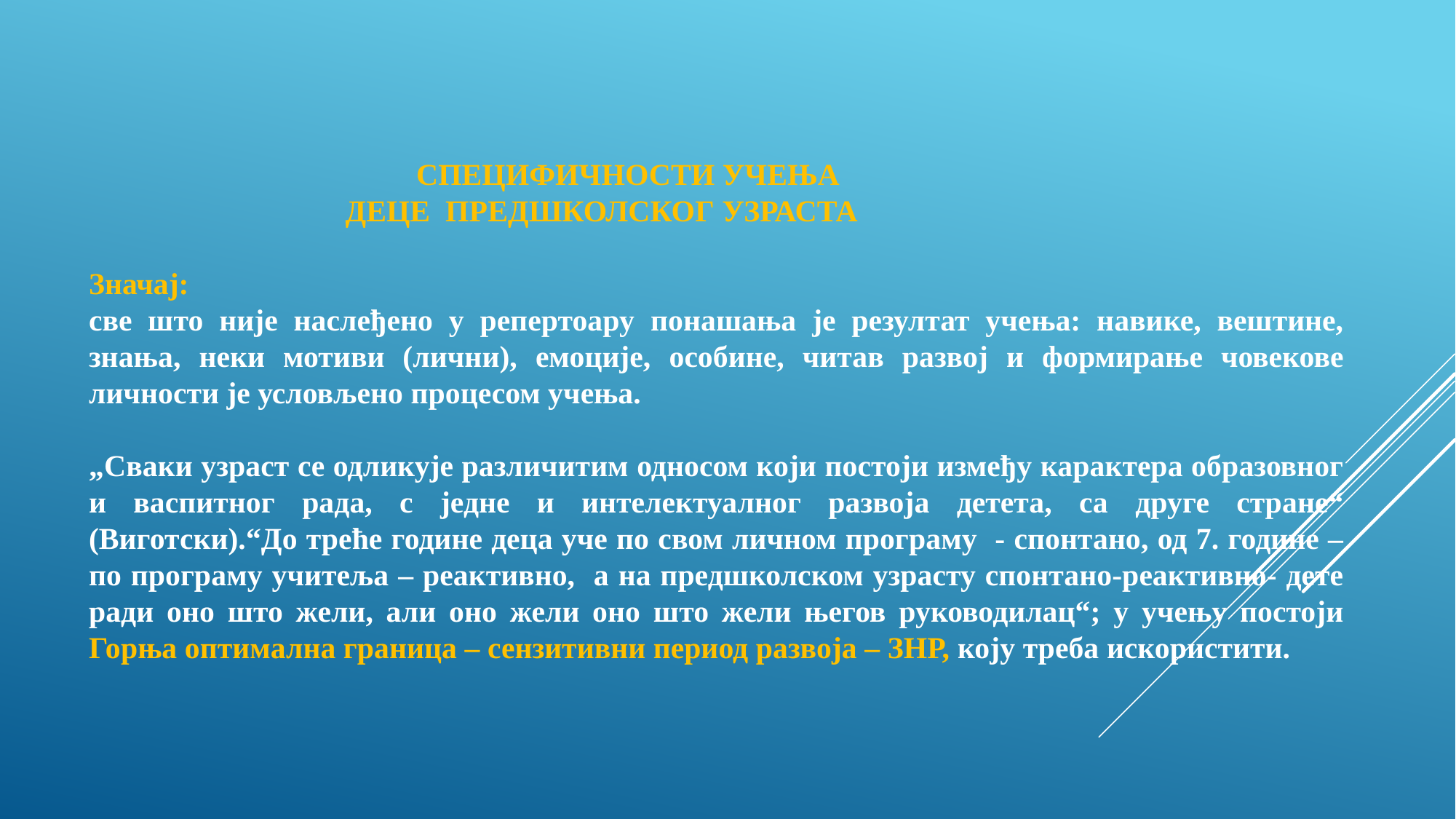

СПЕЦИФИЧНОСТИ УЧЕЊА
	    	     ДЕЦЕ  ПРЕДШКОЛСКОГ УЗРАСТА

Значај:
све што није наслеђено у репертоару понашања је резултат учења: навике, вештине, знања, неки мотиви (лични), емоције, особине, читав развој и формирање човекове личности је условљено процесом учења.

„Сваки узраст се одликује различитим односом који постоји између карактера образовног и васпитног рада, с једне и интелектуалног развоја детета, са друге стране“ (Виготски).“До треће године деца уче по свом личном програму  - спонтано, од 7. године – по програму учитеља – реактивно,  а на предшколском узрасту спонтано-реактивно- дете ради оно што жели, али оно жели оно што жели његов руководилац“; у учењу постоји Горња оптимална граница – сензитивни период развоја – ЗНР, коју треба искористити.